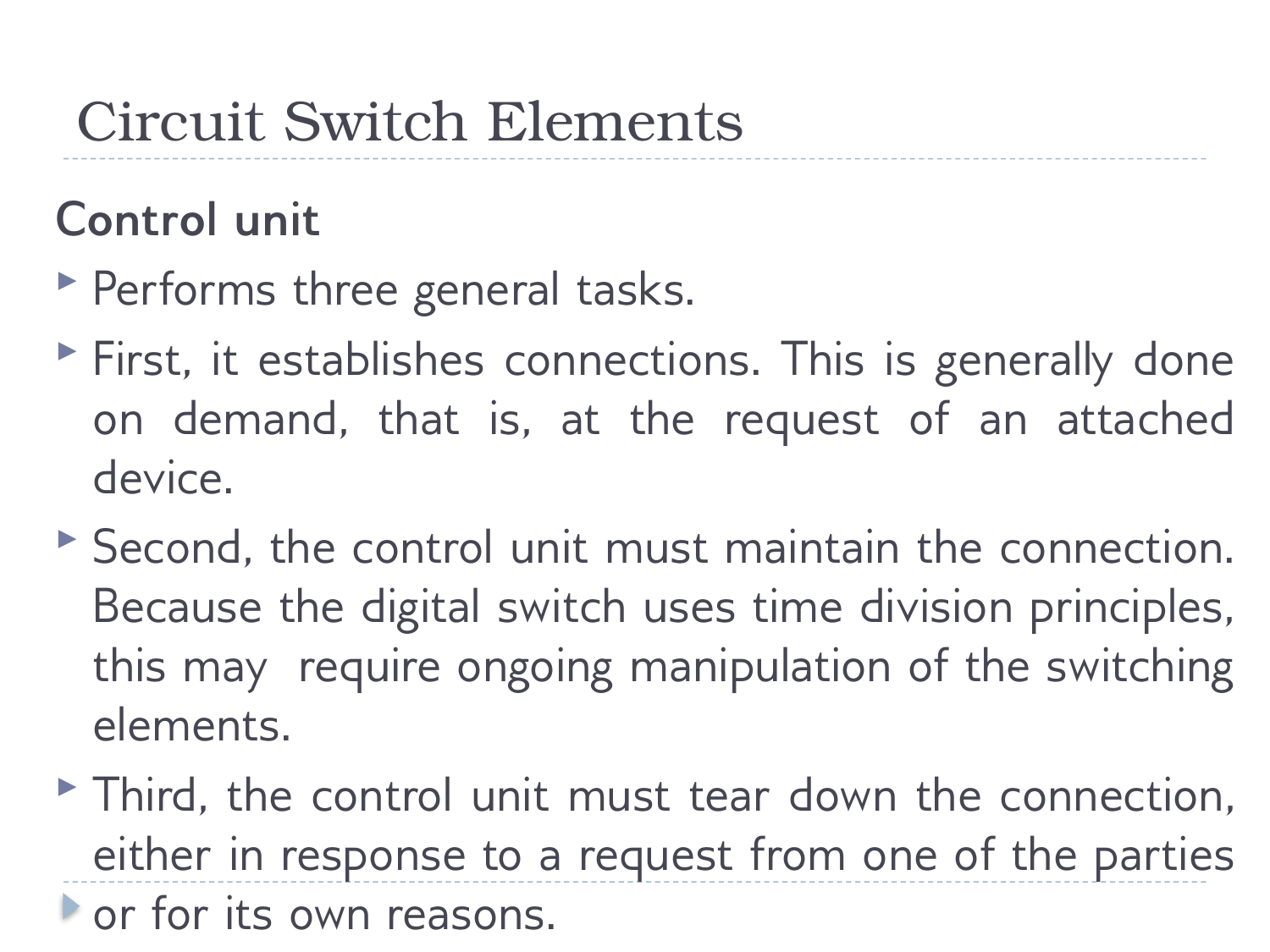

# Circuit Switch Elements
Control unit
Performs three general tasks.
First, it establishes connections. This is generally done on demand, that is, at the request of an attached device.
Second, the control unit must maintain the connection. Because the digital switch uses time division principles, this may  require ongoing manipulation of the switching elements.
Third, the control unit must tear down the connection, either in response to a request from one of the parties or for its own reasons.